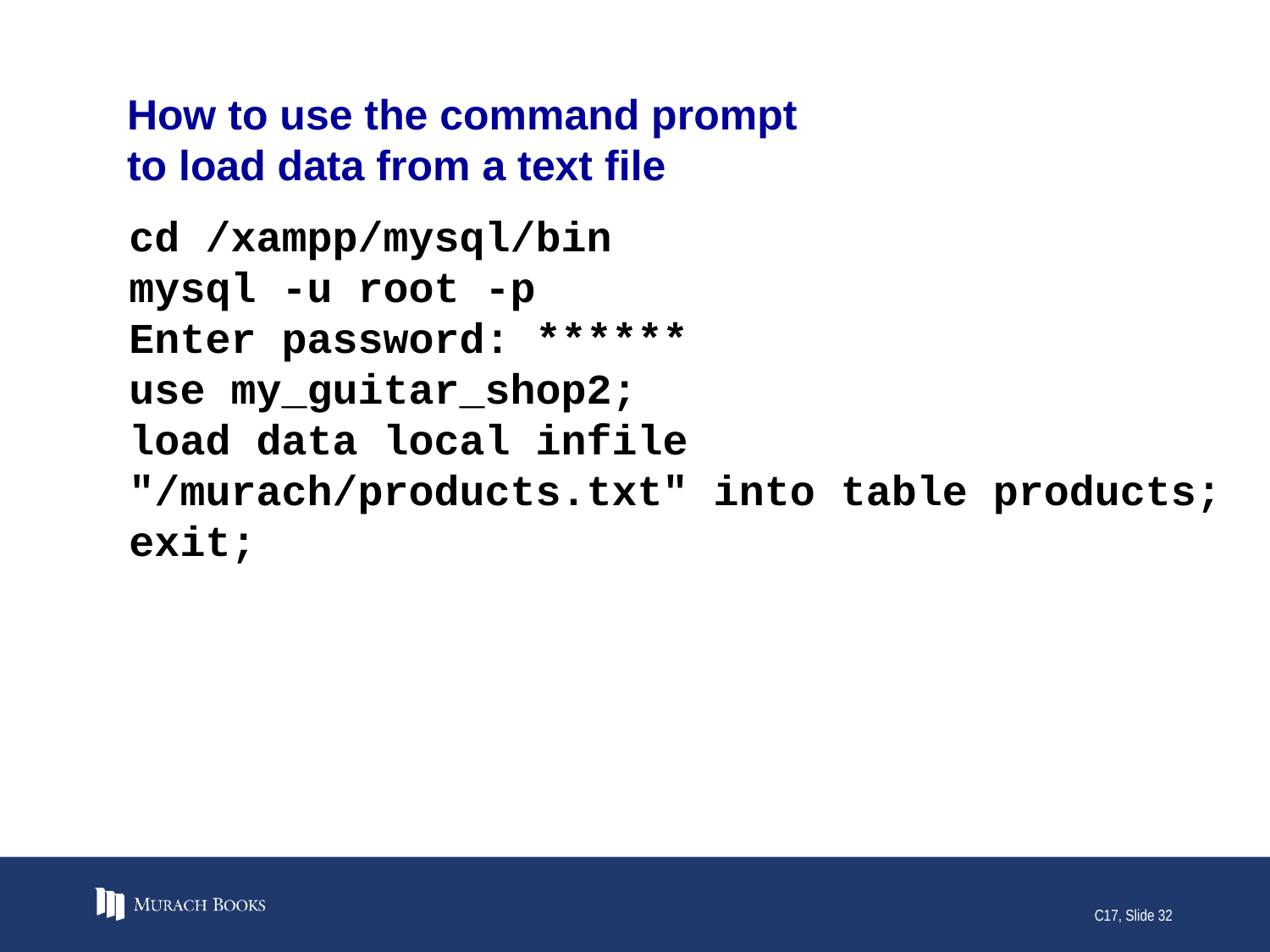

# How to use the command prompt to load data from a text file
cd /xampp/mysql/bin
mysql -u root -p
Enter password: ******
use my_guitar_shop2;
load data local infile "/murach/products.txt" into table products;
exit;

C17, Slide 32